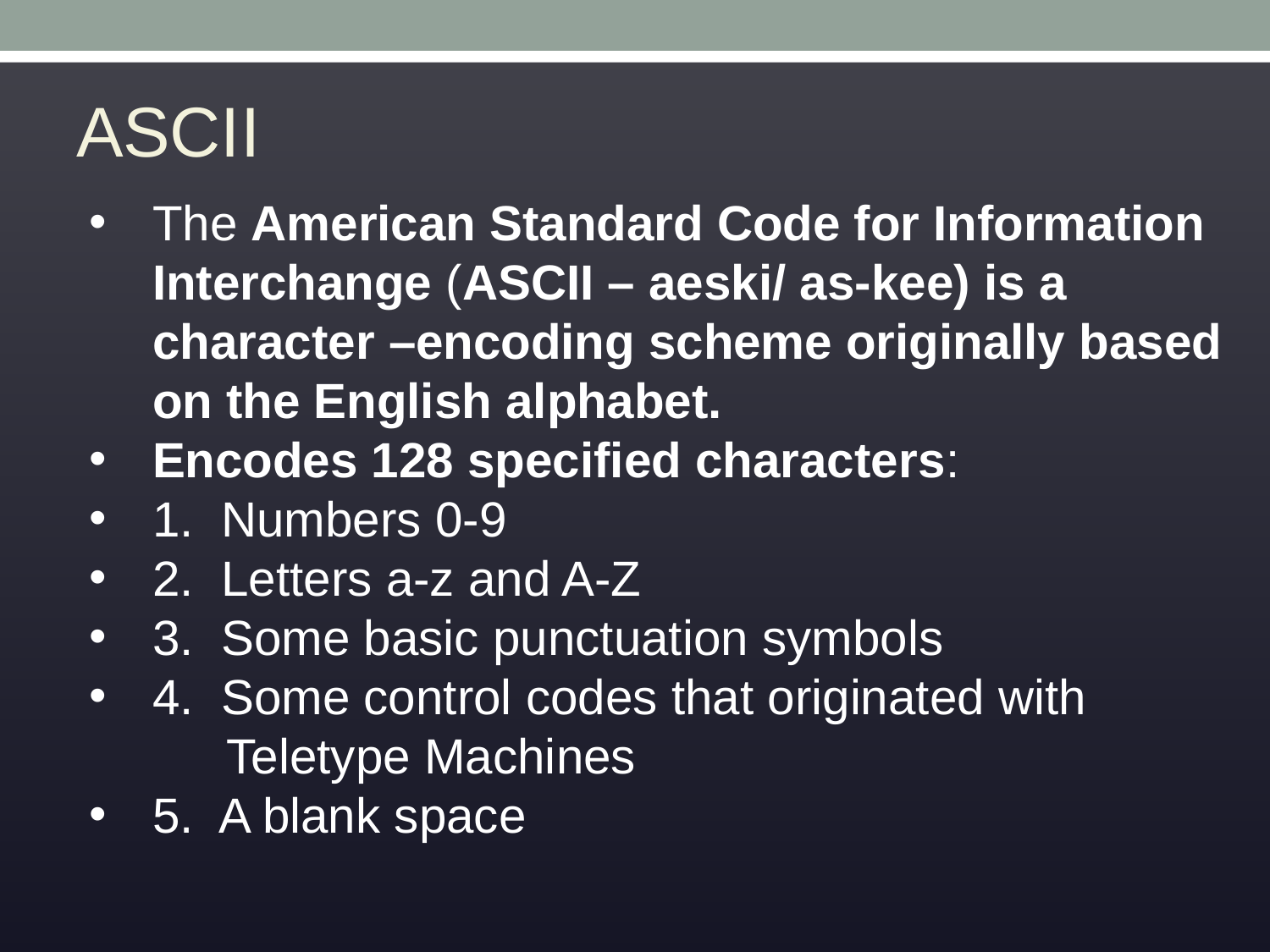

# ASCII
The American Standard Code for Information Interchange (ASCII – aeski/ as-kee) is a character –encoding scheme originally based on the English alphabet.
Encodes 128 specified characters:
1.  Numbers 0-9
2.  Letters a-z and A-Z
3.  Some basic punctuation symbols
4.  Some control codes that originated with
          Teletype Machines
5.  A blank space